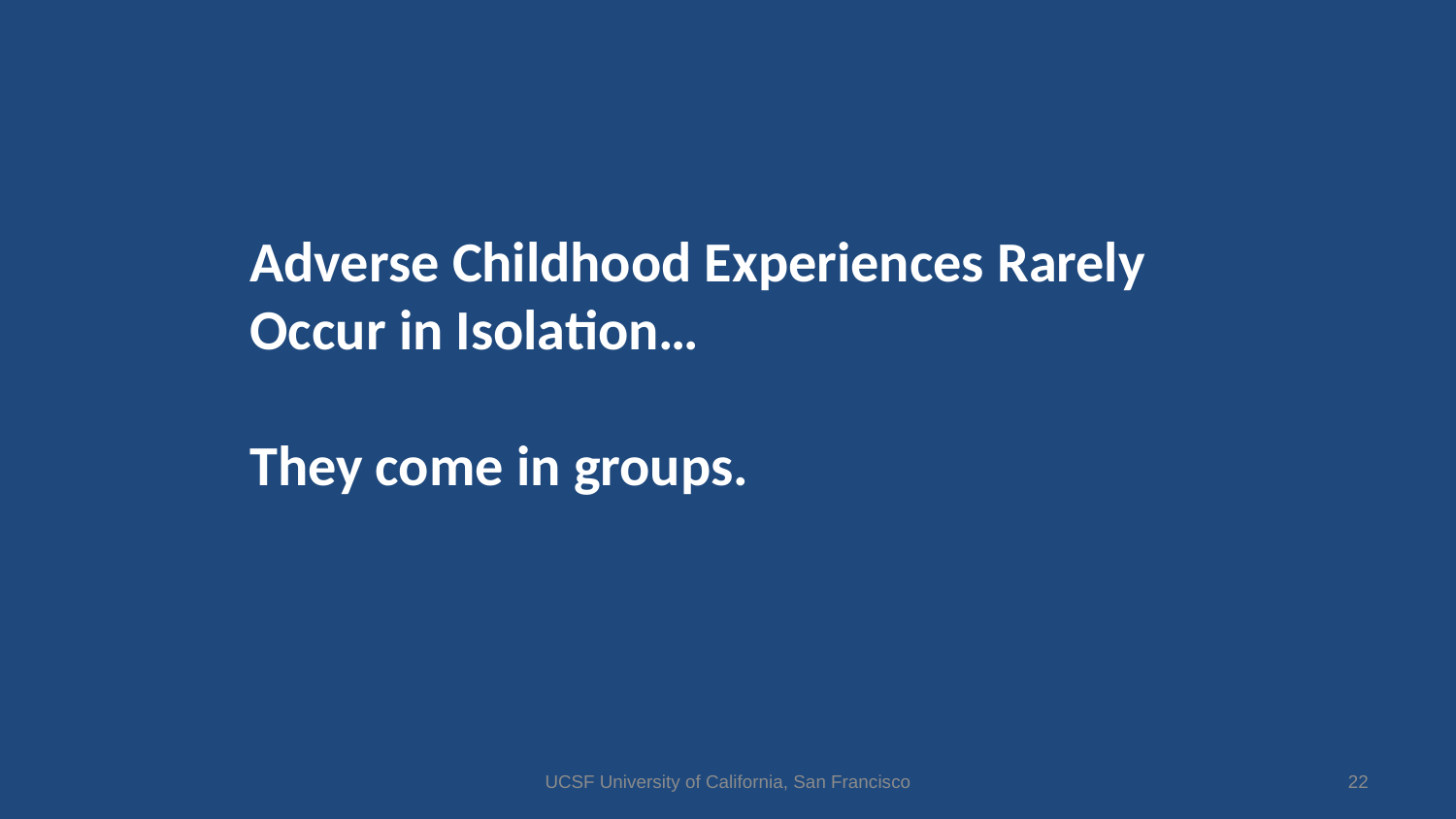

Adverse Childhood Experiences Rarely
Occur in Isolation…

They come in groups.
UCSF University of California, San Francisco
22